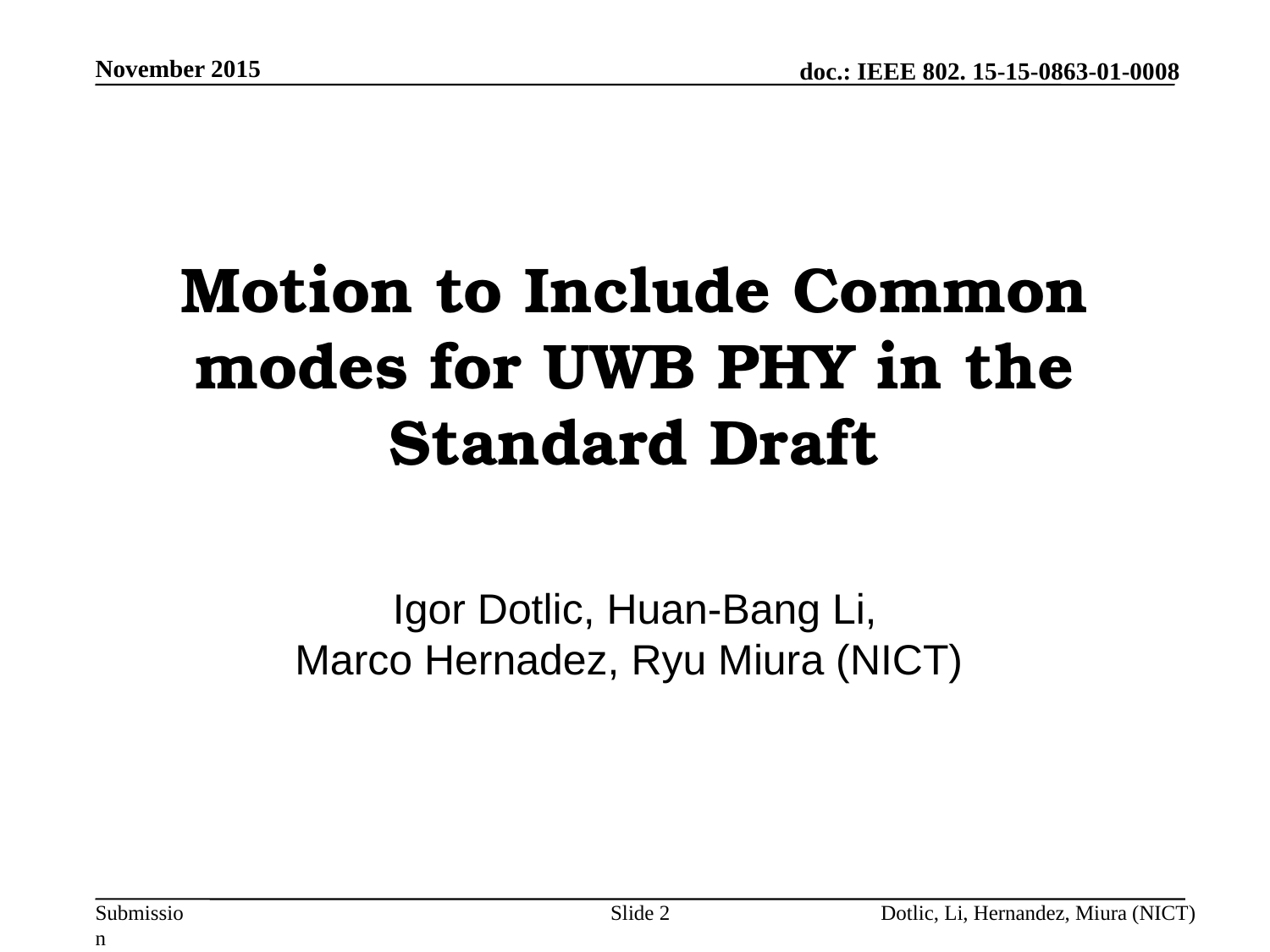

November 2015
# Motion to Include Common modes for UWB PHY in the Standard Draft
Igor Dotlic, Huan-Bang Li,
Marco Hernadez, Ryu Miura (NICT)
Slide 2
Dotlic, Li, Hernandez, Miura (NICT)